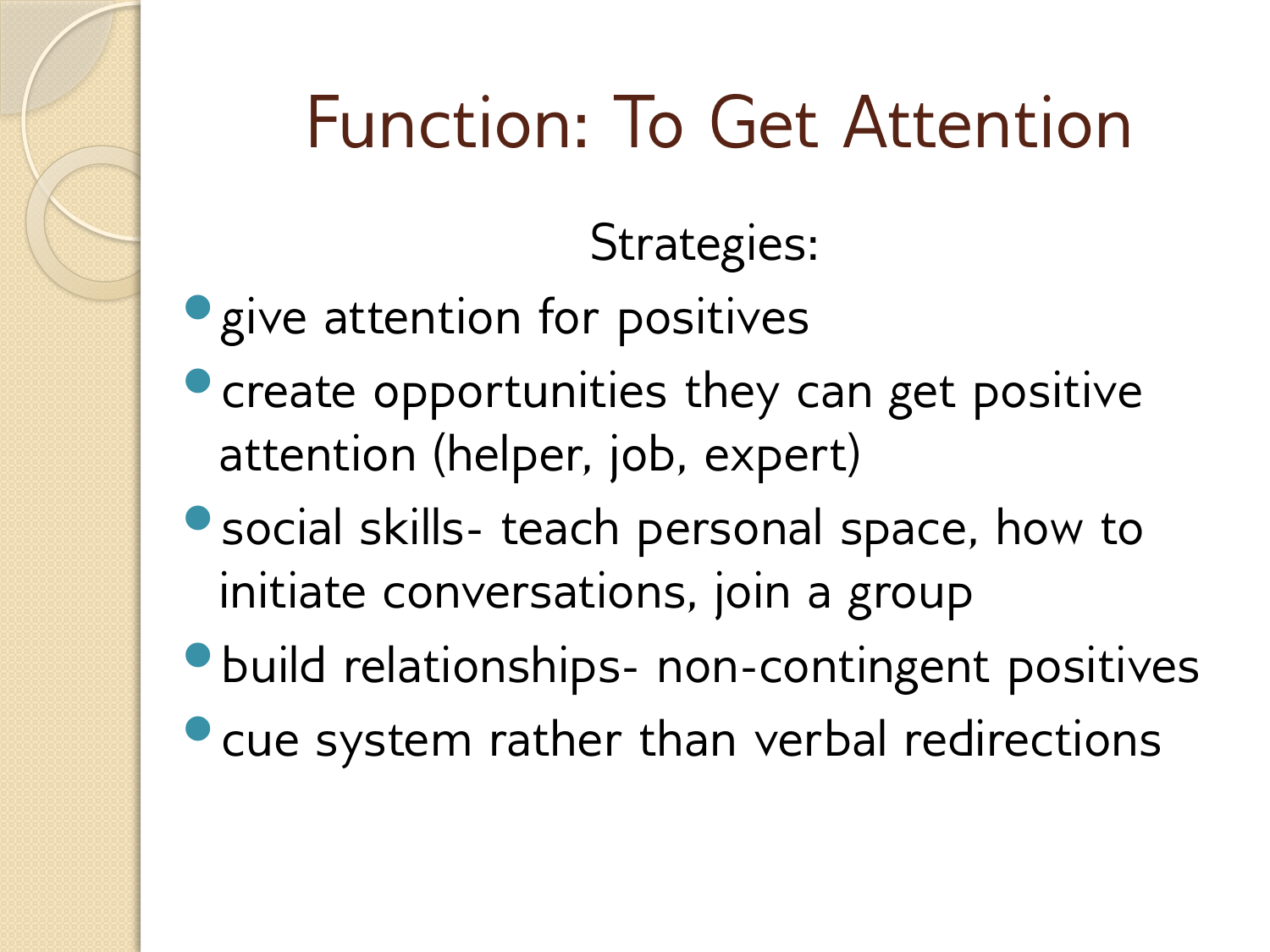

# Function: To Get Attention
Strategies:
give attention for positives
create opportunities they can get positive attention (helper, job, expert)
social skills- teach personal space, how to initiate conversations, join a group
build relationships- non-contingent positives
cue system rather than verbal redirections